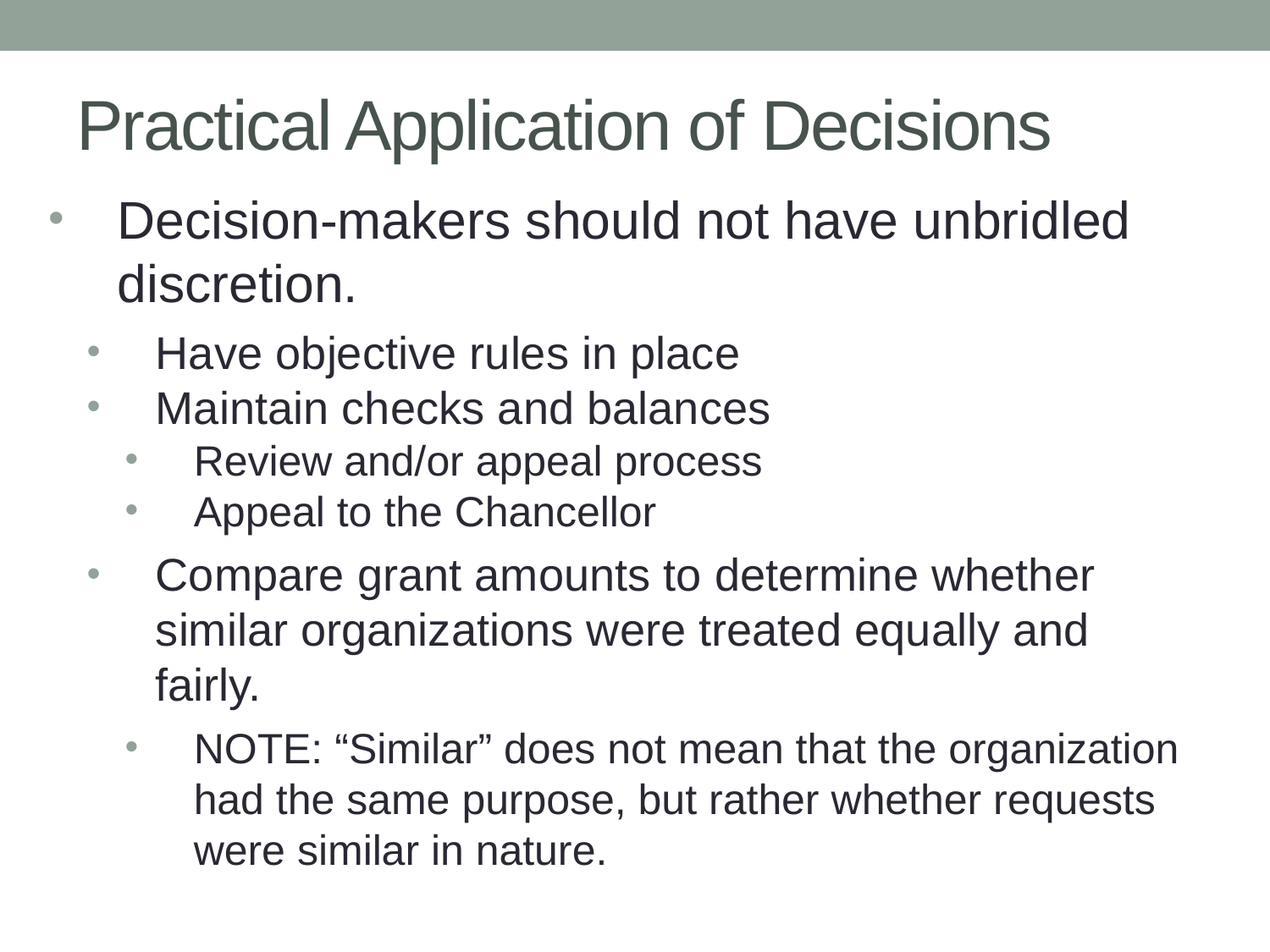

# Practical Application of Decisions
Decision-makers should not have unbridled discretion.
Have objective rules in place
Maintain checks and balances
Review and/or appeal process
Appeal to the Chancellor
Compare grant amounts to determine whether similar organizations were treated equally and fairly.
NOTE: “Similar” does not mean that the organization had the same purpose, but rather whether requests were similar in nature.